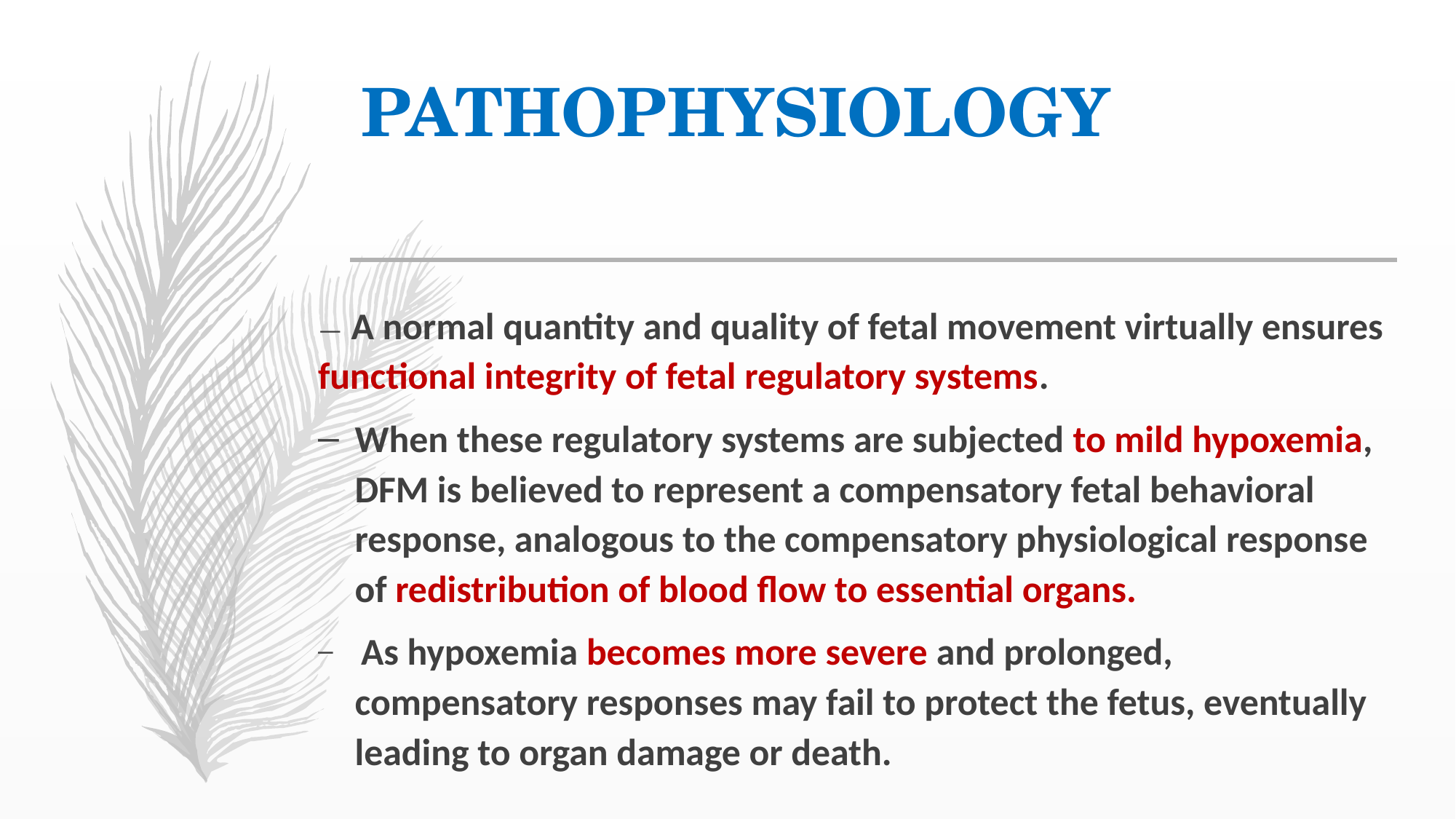

# PATHOPHYSIOLOGY
— A normal quantity and quality of fetal movement virtually ensures functional integrity of fetal regulatory systems.
When these regulatory systems are subjected to mild hypoxemia, DFM is believed to represent a compensatory fetal behavioral response, analogous to the compensatory physiological response of redistribution of blood flow to essential organs.
 As hypoxemia becomes more severe and prolonged, compensatory responses may fail to protect the fetus, eventually leading to organ damage or death.